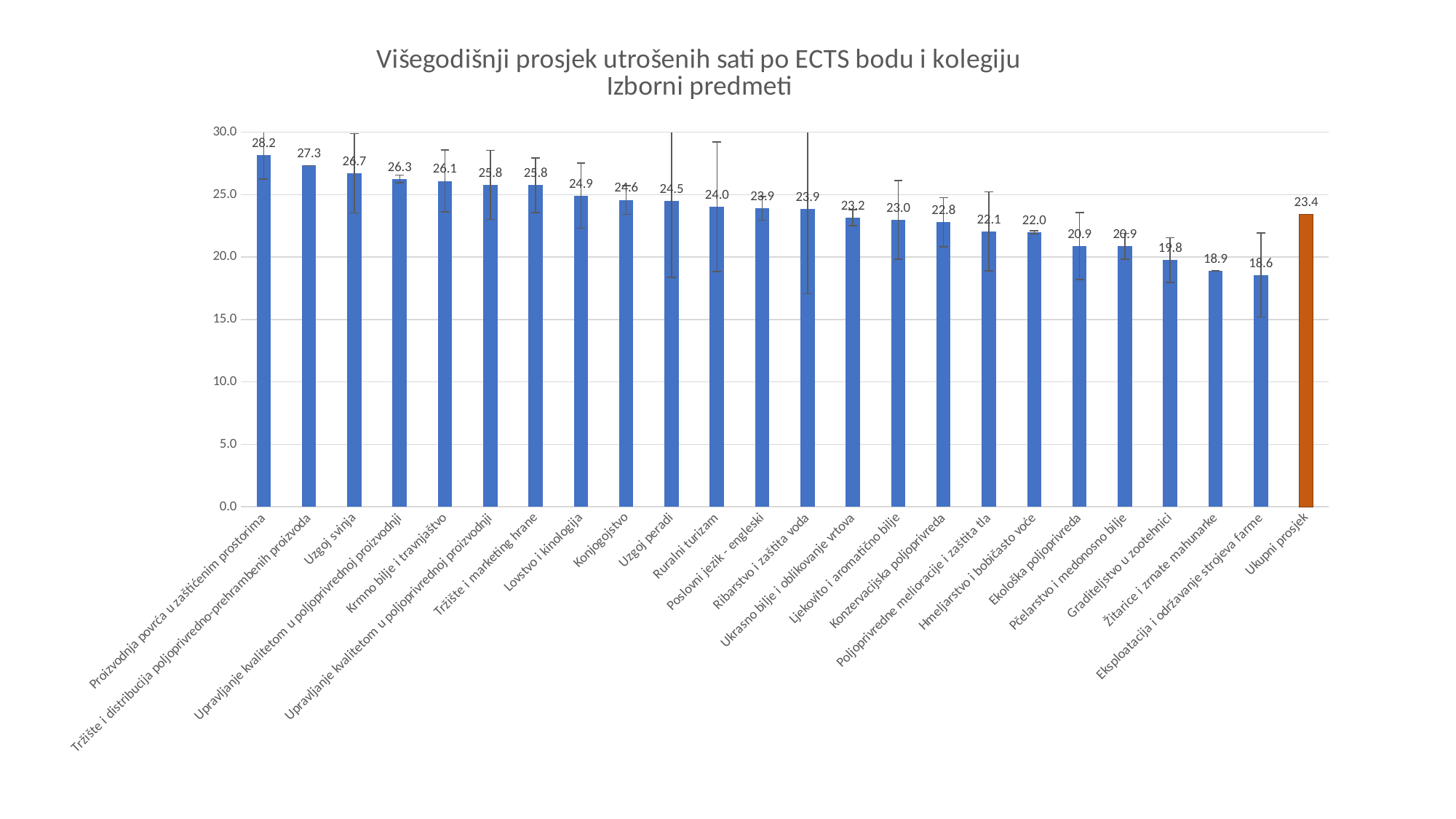

### Chart: Višegodišnji prosjek utrošenih sati po ECTS bodu i kolegiju
Izborni predmeti

| Category |  |
|---|---|
| Proizvodnja povrća u zaštićenim prostorima | 28.182499999999997 |
| Tržište i distribucija poljoprivredno-prehrambenih proizvoda | 27.33 |
| Uzgoj svinja | 26.7125 |
| Upravljanje kvalitetom u poljoprivrednoj proizvodnji | 26.25 |
| Krmno bilje i travnjaštvo | 26.095 |
| Upravljanje kvalitetom u poljoprivrednoj proizvodnji | 25.775000000000002 |
| Tržište i marketing hrane | 25.75 |
| Lovstvo i kinologija | 24.92 |
| Konjogojstvo | 24.5775 |
| Uzgoj peradi | 24.48 |
| Ruralni turizam | 24.03333333333333 |
| Poslovni jezik - engleski | 23.900000000000002 |
| Ribarstvo i zaštita voda | 23.85 |
| Ukrasno bilje i oblikovanje vrtova | 23.15 |
|  Ljekovito i aromatično bilje | 22.99 |
| Konzervacijska poljoprivreda | 22.8 |
| Poljoprivredne melioracije i zaštita tla | 22.062 |
| Hmeljarstvo i bobičasto voće | 21.994999999999997 |
| Ekološka poljoprivreda | 20.874000000000002 |
| Pčelarstvo i medonosno bilje | 20.858 |
| Graditeljstvo u zootehnici | 19.7625 |
| Žitarice i zrnate mahunarke | 18.91 |
| Eksploatacija i održavanje strojeva farme | 18.566666666666666 |
| Ukupni prosjek | 23.419999999999998 |